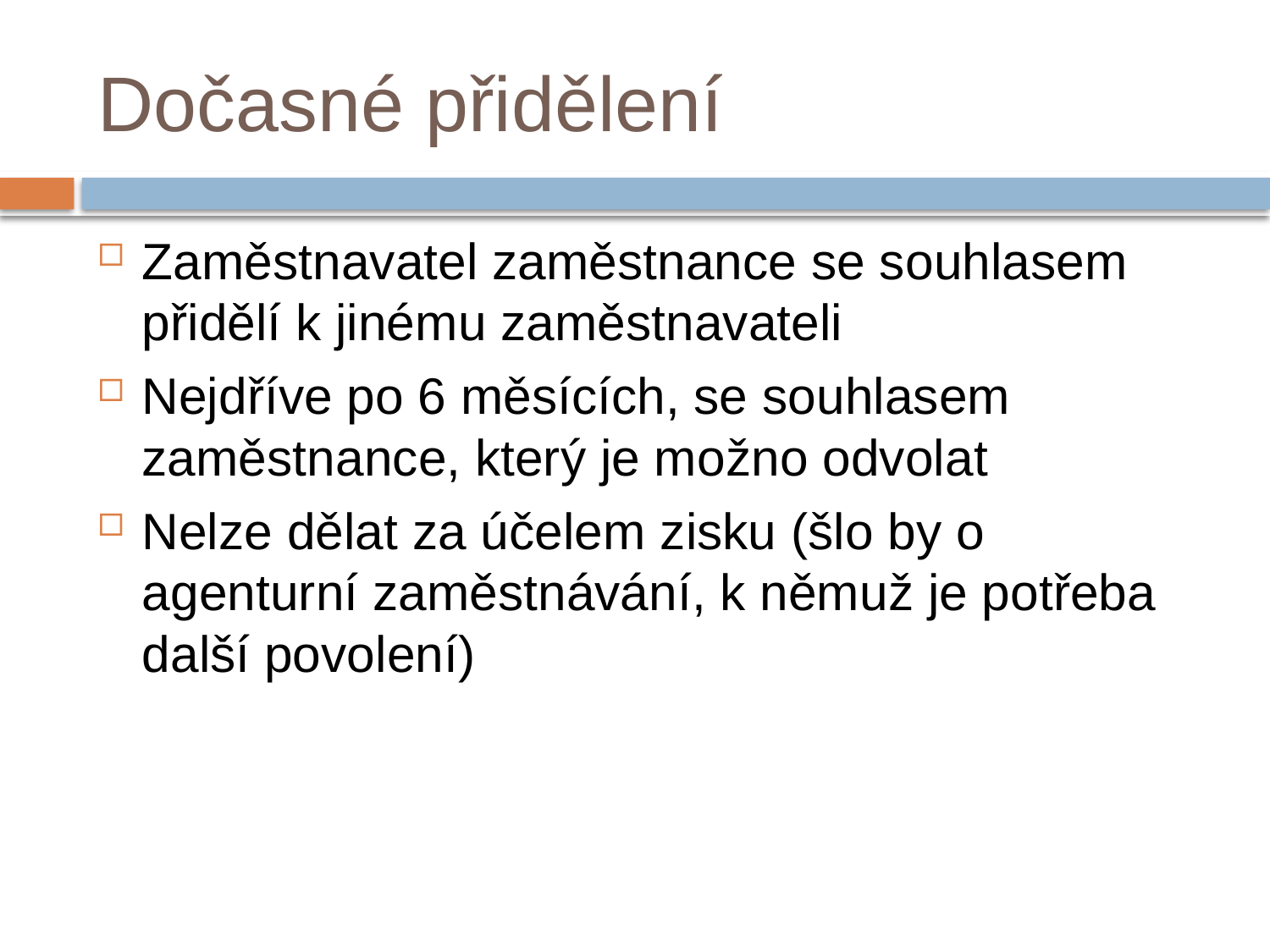

# Dočasné přidělení
Zaměstnavatel zaměstnance se souhlasem přidělí k jinému zaměstnavateli
Nejdříve po 6 měsících, se souhlasem zaměstnance, který je možno odvolat
Nelze dělat za účelem zisku (šlo by o agenturní zaměstnávání, k němuž je potřeba další povolení)